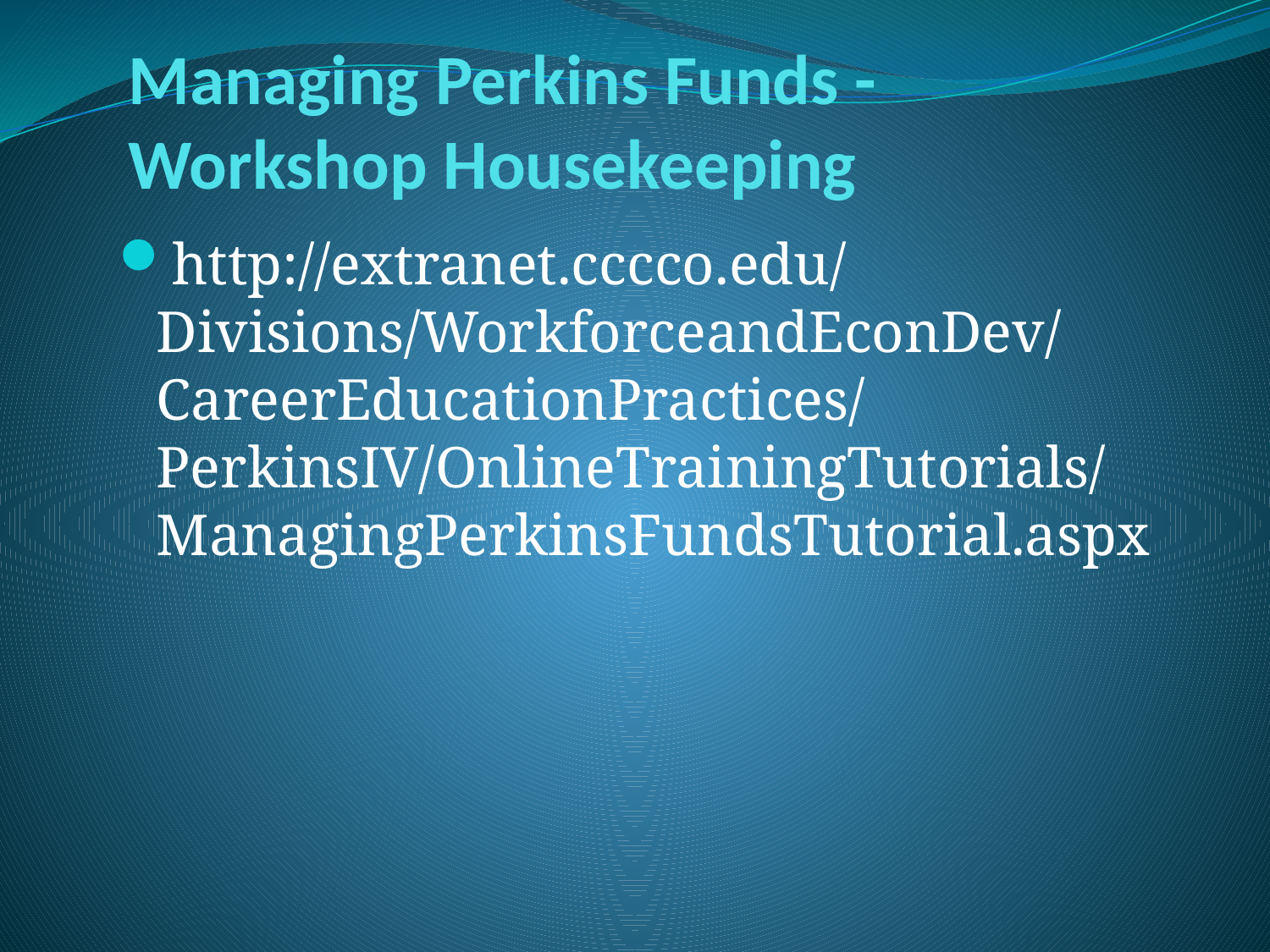

Managing Perkins Funds -
Workshop Housekeeping
http://extranet.cccco.edu/Divisions/WorkforceandEconDev/CareerEducationPractices/PerkinsIV/OnlineTrainingTutorials/ManagingPerkinsFundsTutorial.aspx